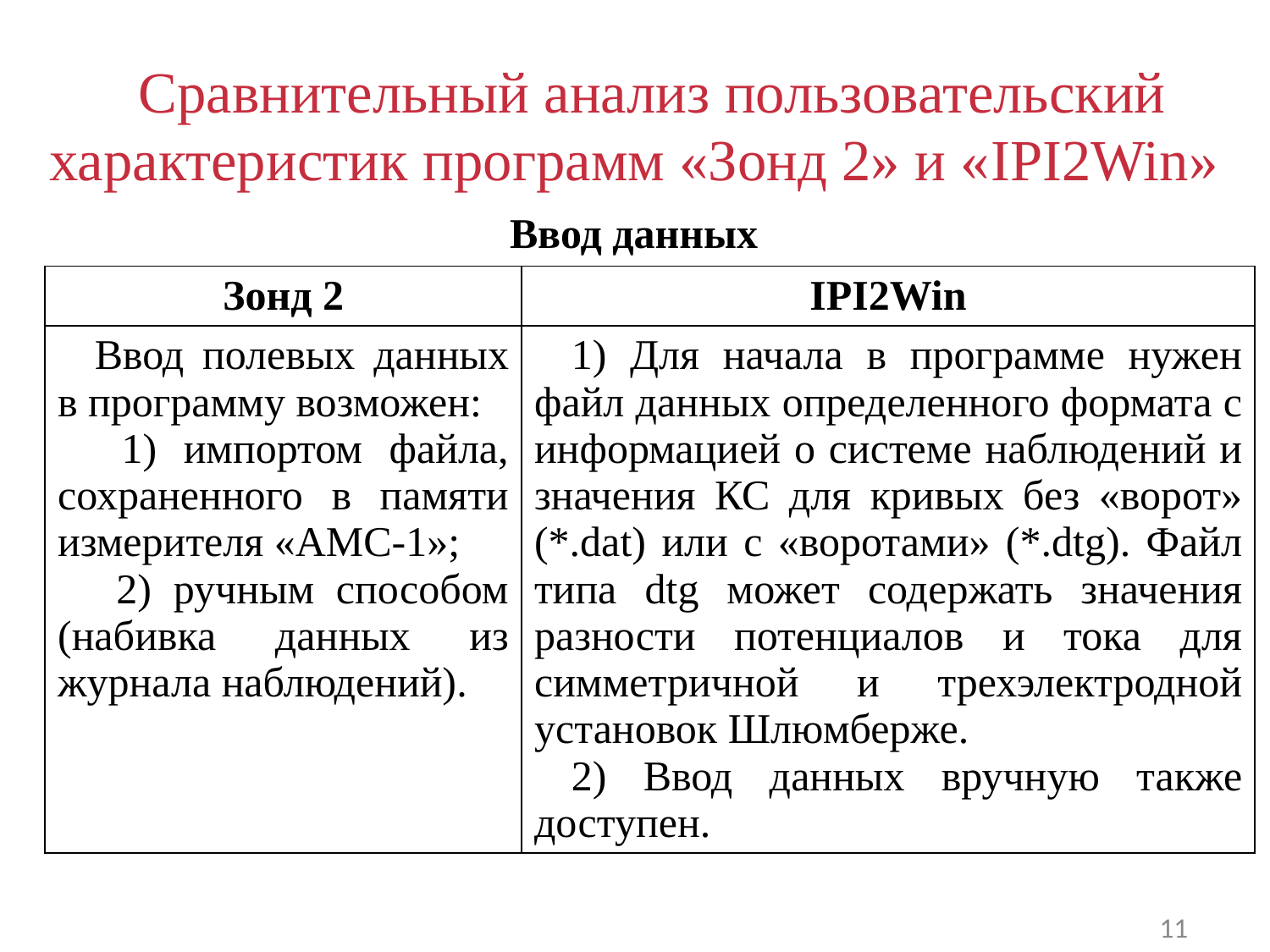

# Сравнительный анализ пользовательский характеристик программ «Зонд 2» и «IPI2Win»
Ввод данных
| Зонд 2 | IPI2Win |
| --- | --- |
| Ввод полевых данных в программу возможен: 1) импортом файла, сохраненного в памяти измерителя «АМС-1»; 2) ручным способом (набивка данных из журнала наблюдений). | 1) Для начала в программе нужен файл данных определенного формата с информацией о системе наблюдений и значения КС для кривых без «ворот» (\*.dat) или с «воротами» (\*.dtg). Файл типа dtg может содержать значения разности потенциалов и тока для симметричной и трехэлектродной установок Шлюмберже. 2) Ввод данных вручную также доступен. |
11